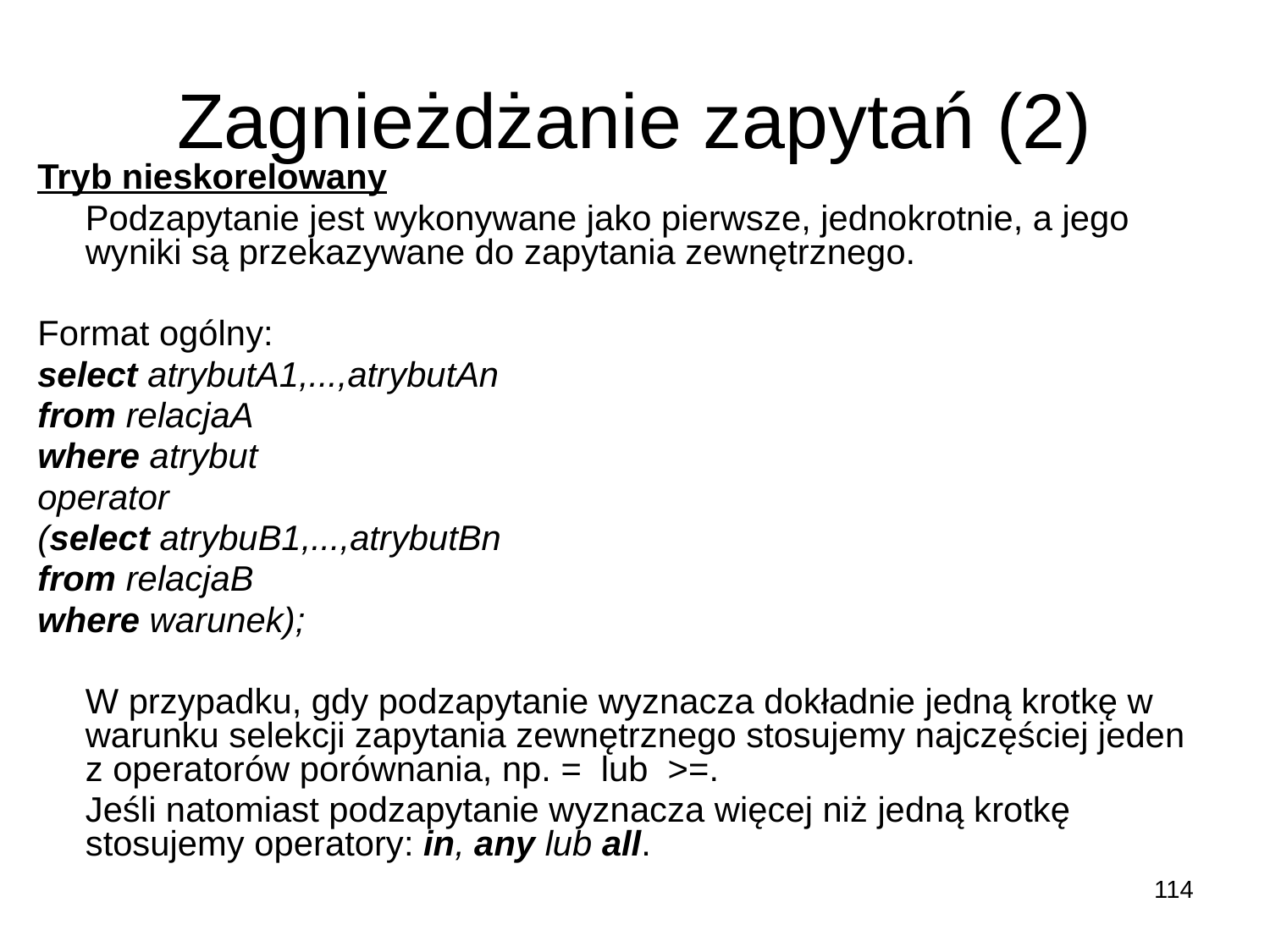

# Zagnieżdżanie zapytań (2)
Tryb nieskorelowany
	Podzapytanie jest wykonywane jako pierwsze, jednokrotnie, a jego wyniki są przekazywane do zapytania zewnętrznego.

Format ogólny:
select atrybutA1,...,atrybutAn
from relacjaA
where atrybut
operator
(select atrybuB1,...,atrybutBn
from relacjaB
where warunek);

	W przypadku, gdy podzapytanie wyznacza dokładnie jedną krotkę w warunku selekcji zapytania zewnętrznego stosujemy najczęściej jeden z operatorów porównania, np. =  lub  >=.
	Jeśli natomiast podzapytanie wyznacza więcej niż jedną krotkę stosujemy operatory: in, any lub all.
114